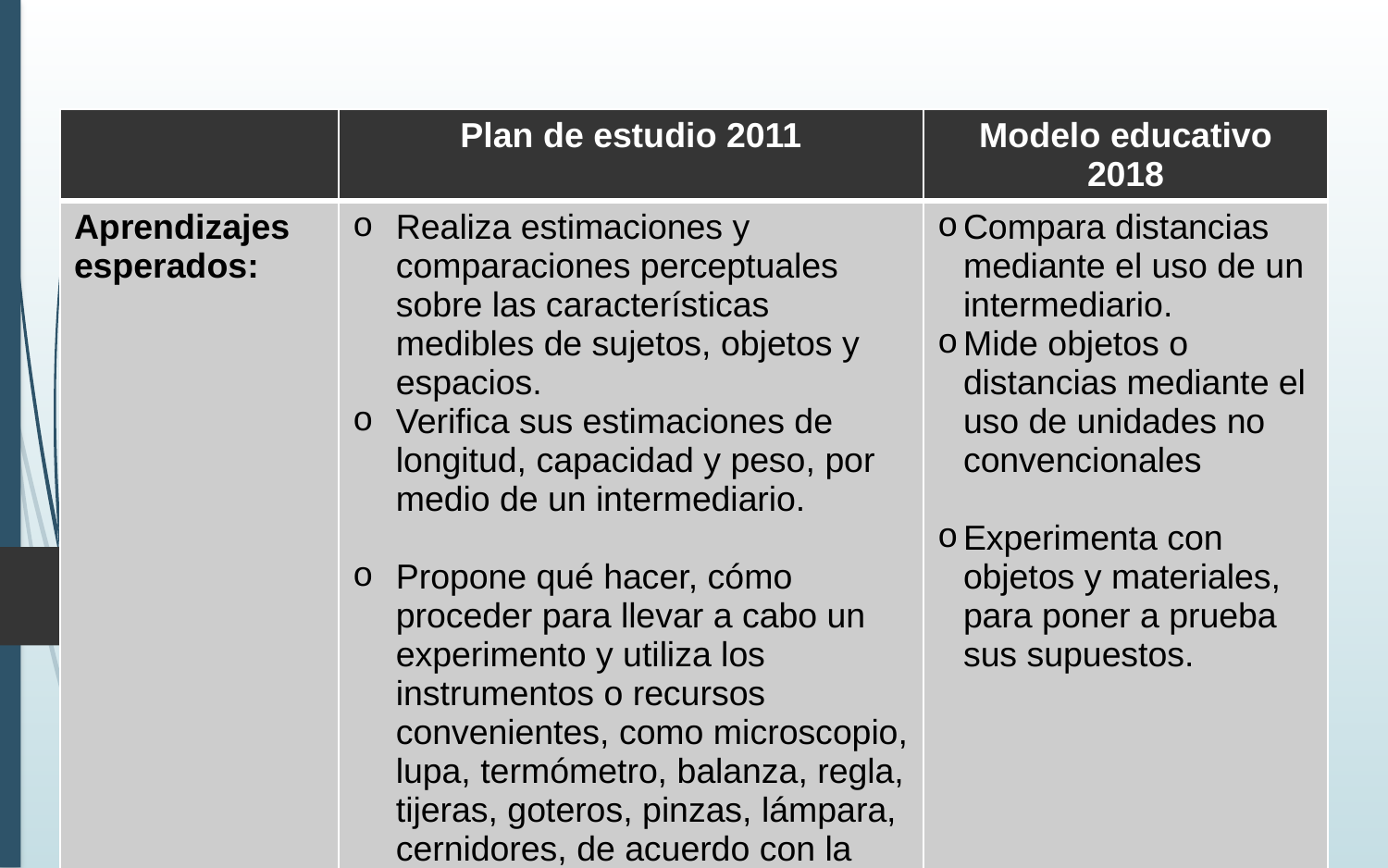

|  | Plan de estudio 2011 | Modelo educativo 2018 |
| --- | --- | --- |
| Aprendizajes esperados: | Realiza estimaciones y comparaciones perceptuales sobre las características medibles de sujetos, objetos y espacios. Verifica sus estimaciones de longitud, capacidad y peso, por medio de un intermediario. Propone qué hacer, cómo proceder para llevar a cabo un experimento y utiliza los instrumentos o recursos convenientes, como microscopio, lupa, termómetro, balanza, regla, tijeras, goteros, pinzas, lámpara, cernidores, de acuerdo con la situación experimental concreta Comunica los resultados de experiencias realizadas. | Compara distancias mediante el uso de un intermediario. Mide objetos o distancias mediante el uso de unidades no convencionales Experimenta con objetos y materiales, para poner a prueba sus supuestos. |